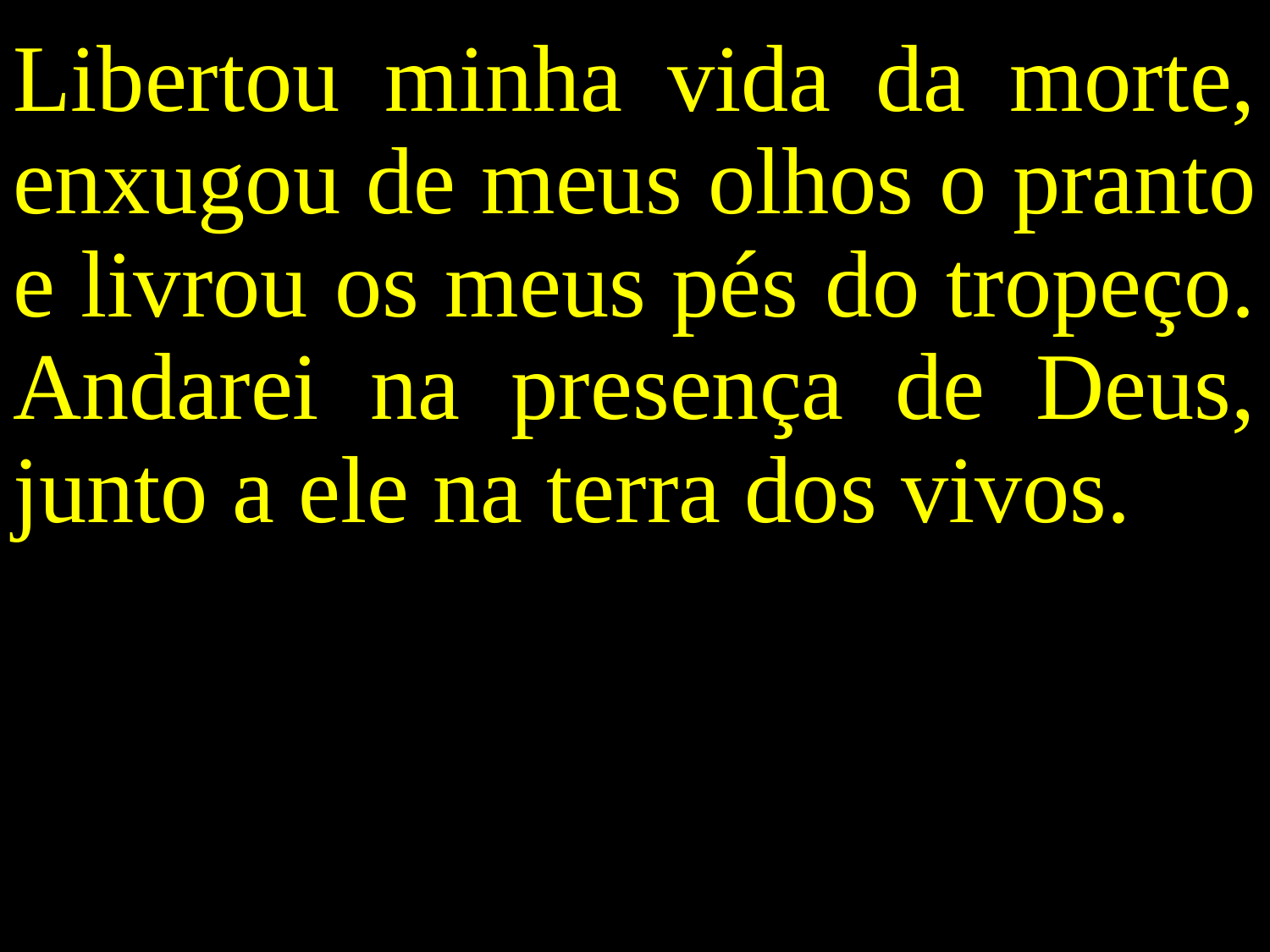

Libertou minha vida da morte, enxugou de meus olhos o pranto e livrou os meus pés do tropeço. Andarei na presença de Deus, junto a ele na terra dos vivos.